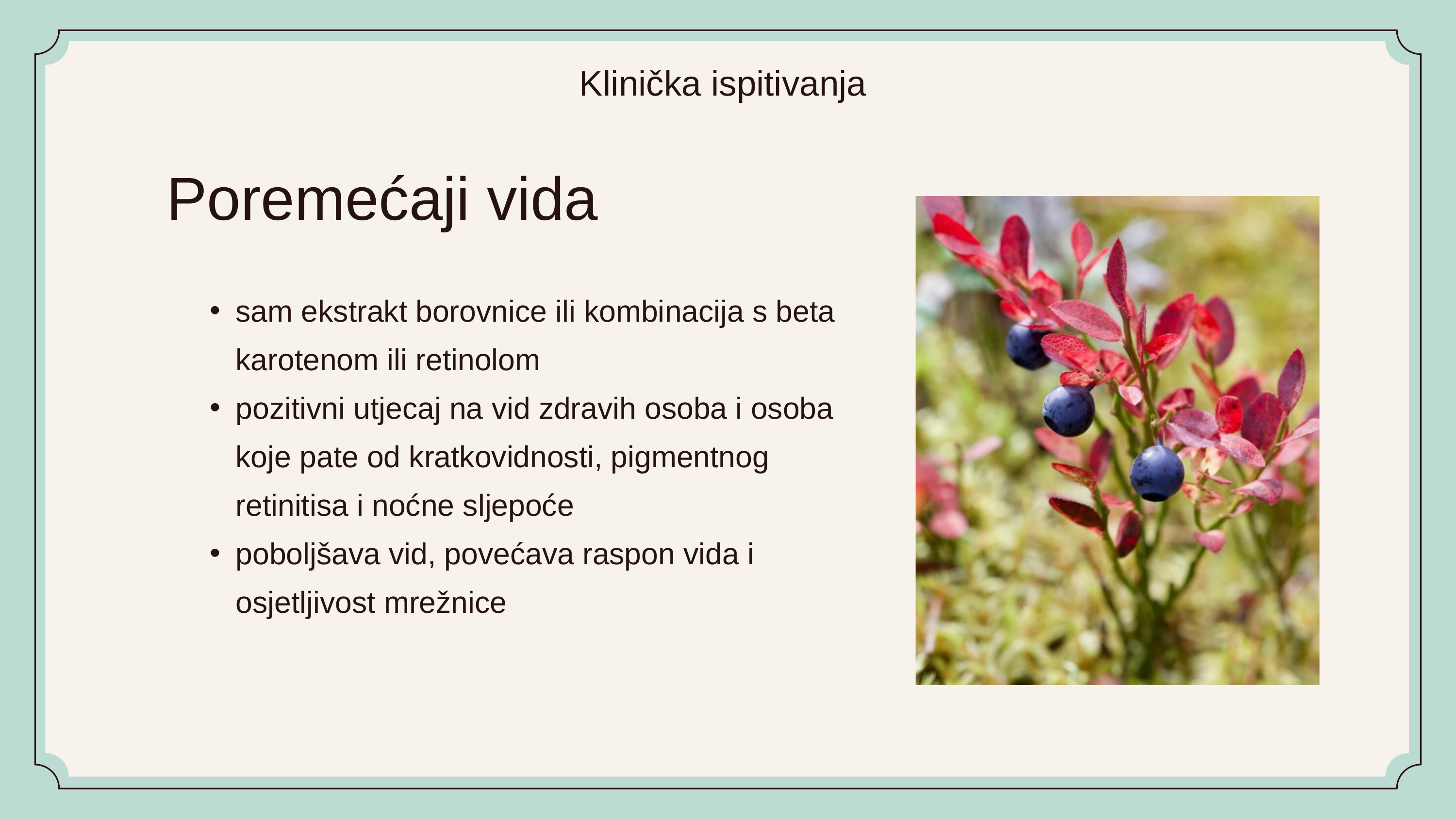

Klinička ispitivanja
Poremećaji vida

sam ekstrakt borovnice ili kombinacija s beta karotenom ili retinolom
pozitivni utjecaj na vid zdravih osoba i osoba koje pate od kratkovidnosti, pigmentnog retinitisa i noćne sljepoće
poboljšava vid, povećava raspon vida i osjetljivost mrežnice